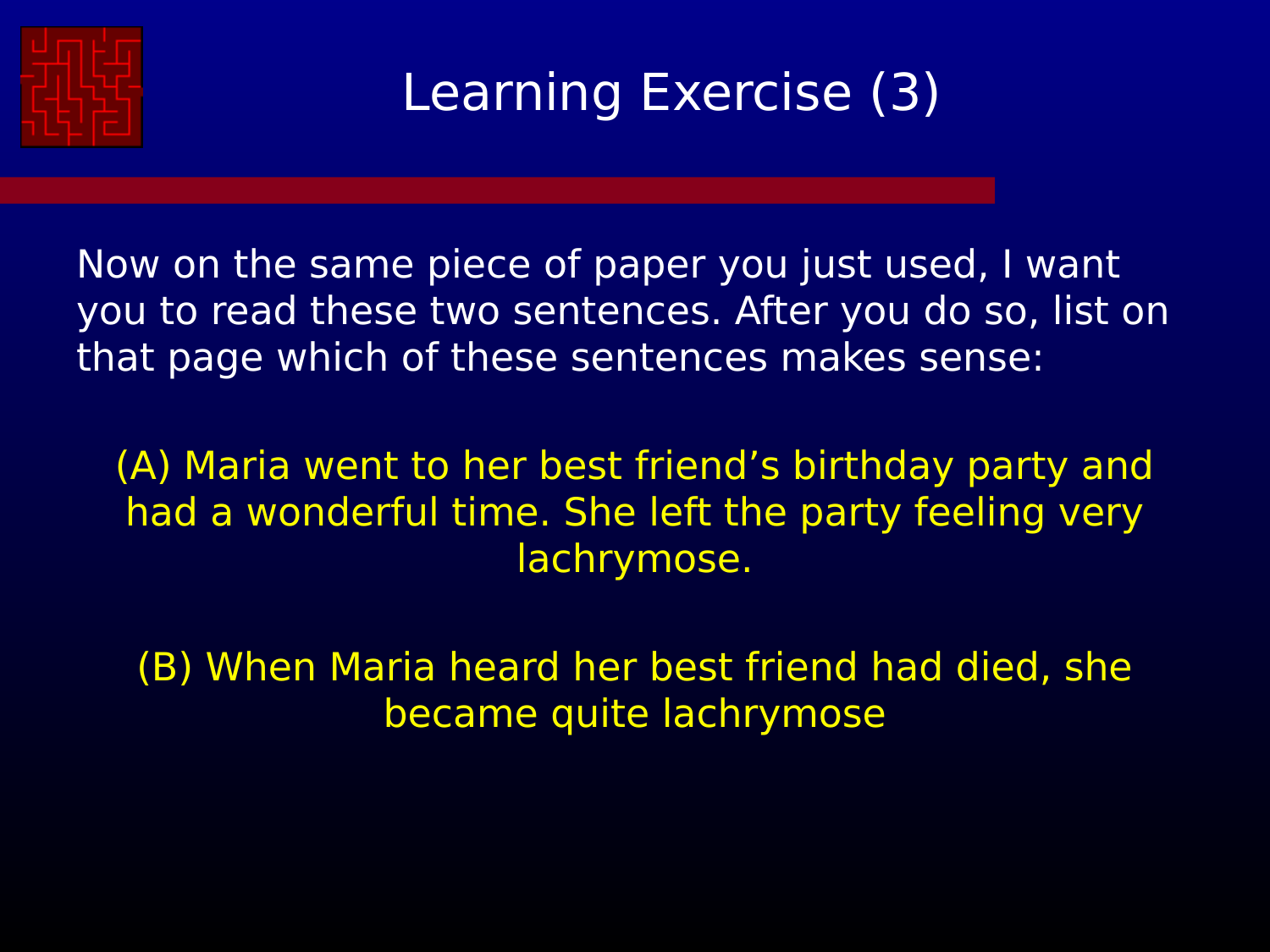

# Learning Exercise (3)
Now on the same piece of paper you just used, I want you to read these two sentences. After you do so, list on that page which of these sentences makes sense:

(A) Maria went to her best friend’s birthday party and had a wonderful time. She left the party feeling very lachrymose.

(B) When Maria heard her best friend had died, she became quite lachrymose